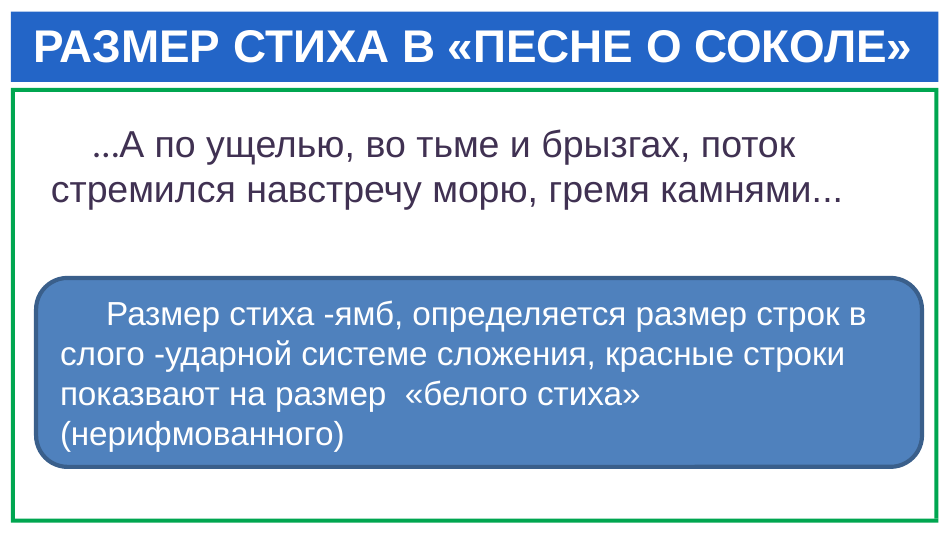

# РАЗМЕР СТИХА В «ПЕСНЕ О СОКОЛЕ»
     …А по ущелью, во тьме и брызгах, поток стремился навстречу морю, гремя камнями...
     Размер стиха -ямб, определяется размер строк в слого -ударной системе сложения, красные строки показвают на размер  «белого стиха» (нерифмованного)